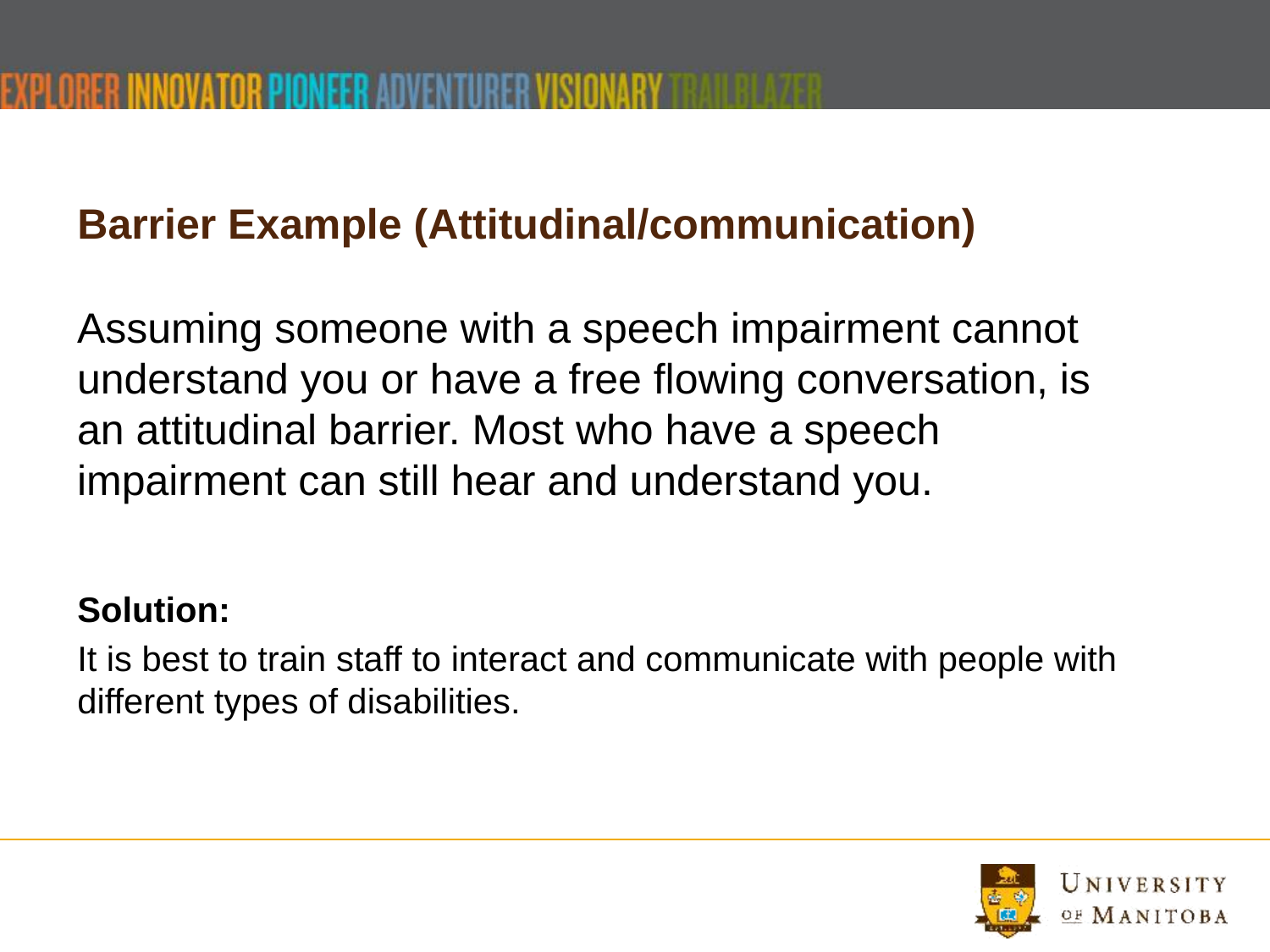

# Barrier Example (Attitudinal/communication)
Assuming someone with a speech impairment cannot understand you or have a free flowing conversation, is an attitudinal barrier. Most who have a speech impairment can still hear and understand you.

Solution:
It is best to train staff to interact and communicate with people with different types of disabilities.